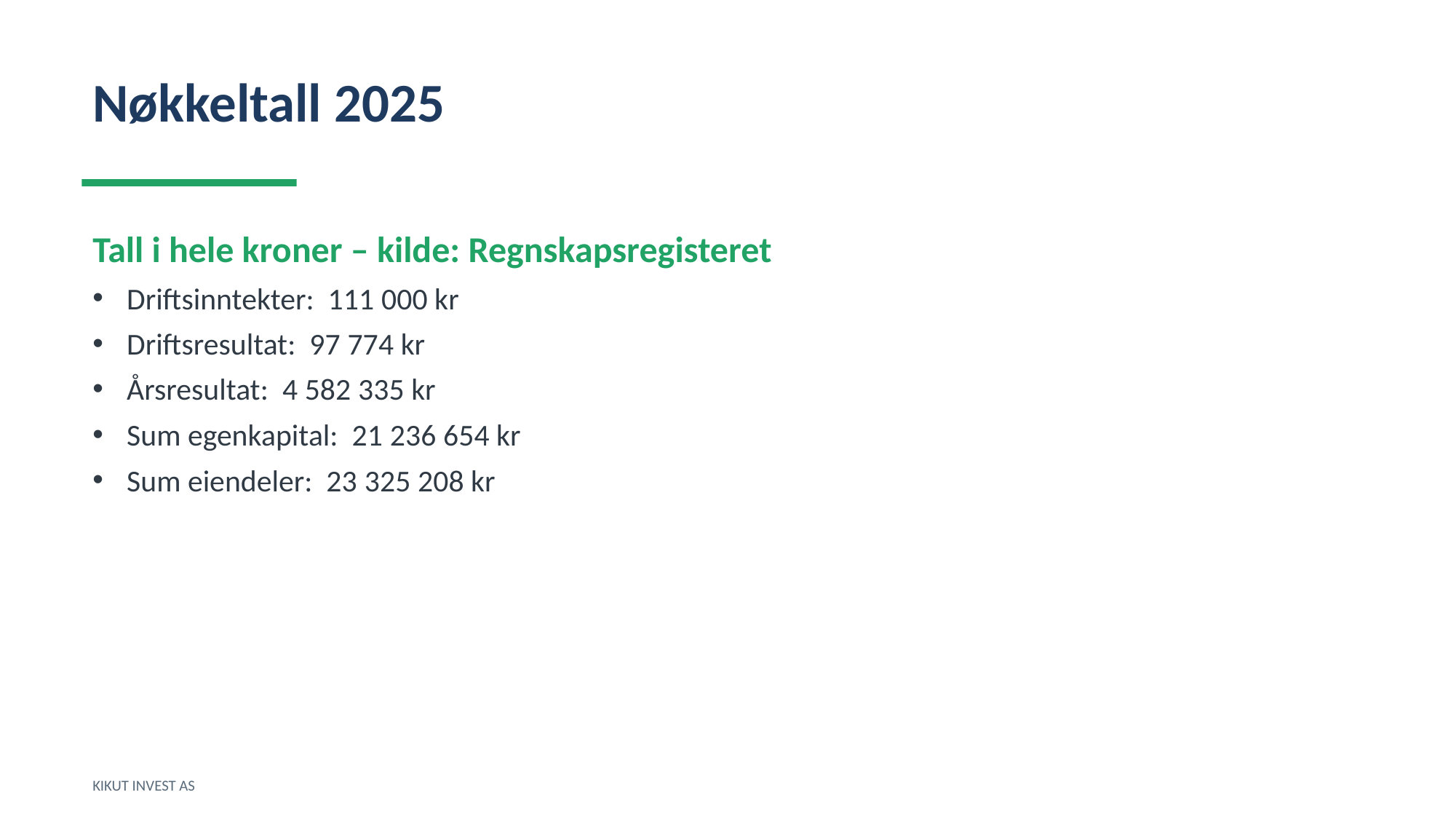

Nøkkeltall 2025

Tall i hele kroner – kilde: Regnskapsregisteret
Driftsinntekter:  111 000 kr
Driftsresultat:  97 774 kr
Årsresultat:  4 582 335 kr
Sum egenkapital:  21 236 654 kr
Sum eiendeler:  23 325 208 kr
KIKUT INVEST AS